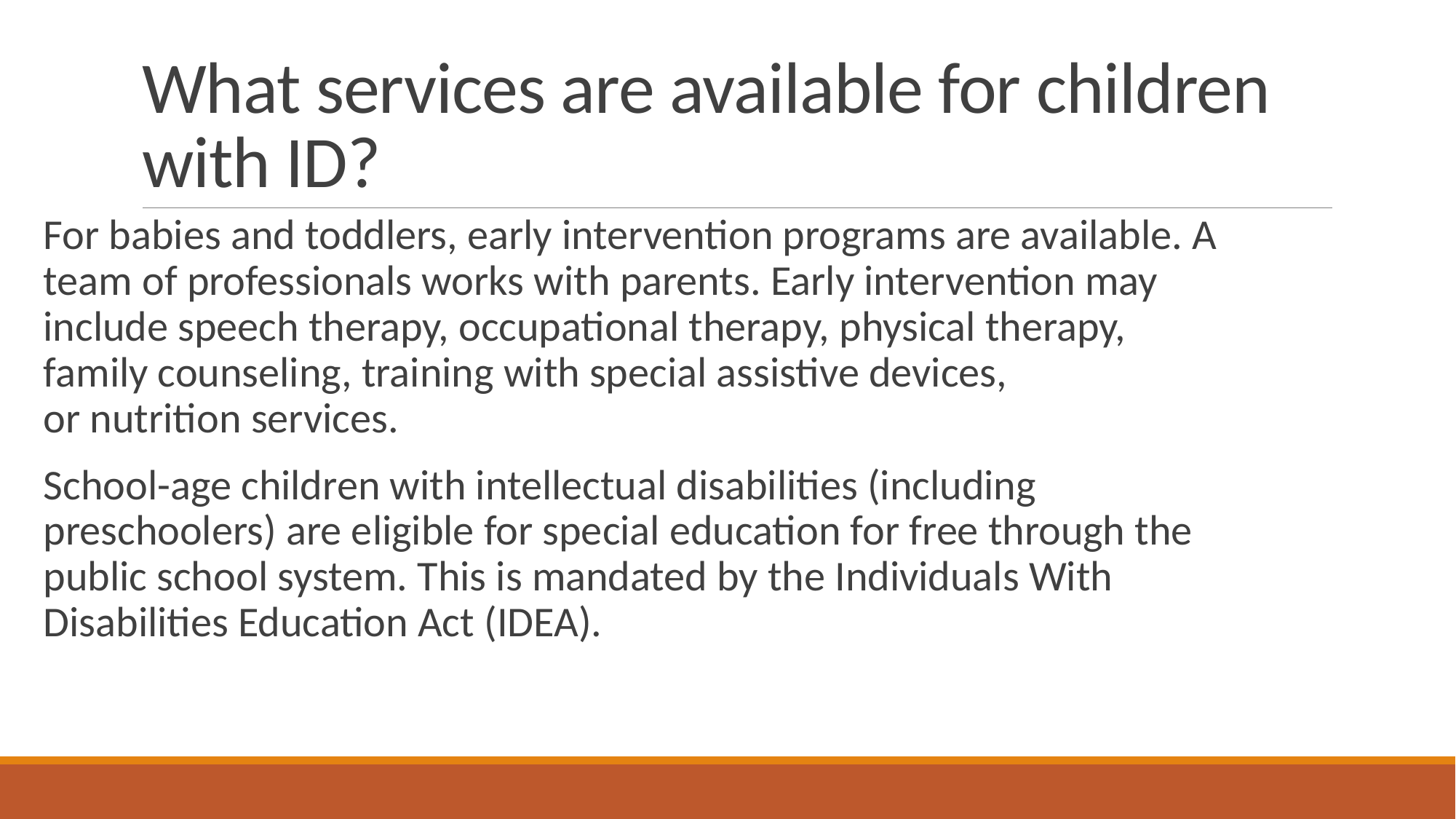

# What services are available for children with ID?
For babies and toddlers, early intervention programs are available. A team of professionals works with parents. Early intervention may include speech therapy, occupational therapy, physical therapy, family counseling, training with special assistive devices, or nutrition services.
School-age children with intellectual disabilities (including preschoolers) are eligible for special education for free through the public school system. This is mandated by the Individuals With Disabilities Education Act (IDEA).